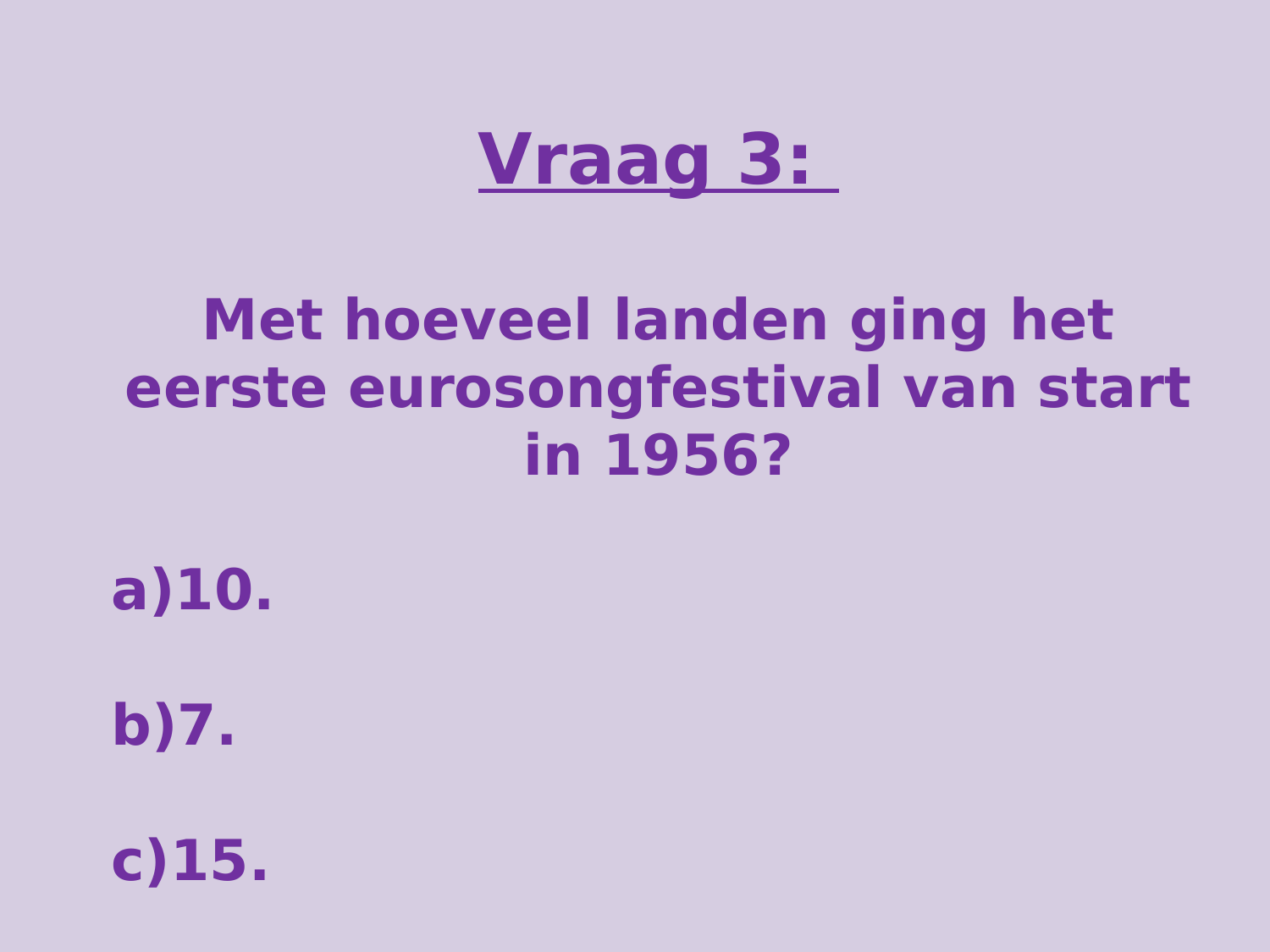

Vraag 3:

Met hoeveel landen ging het eerste eurosongfestival van start in 1956?

a)10.

b)7.

c)15.